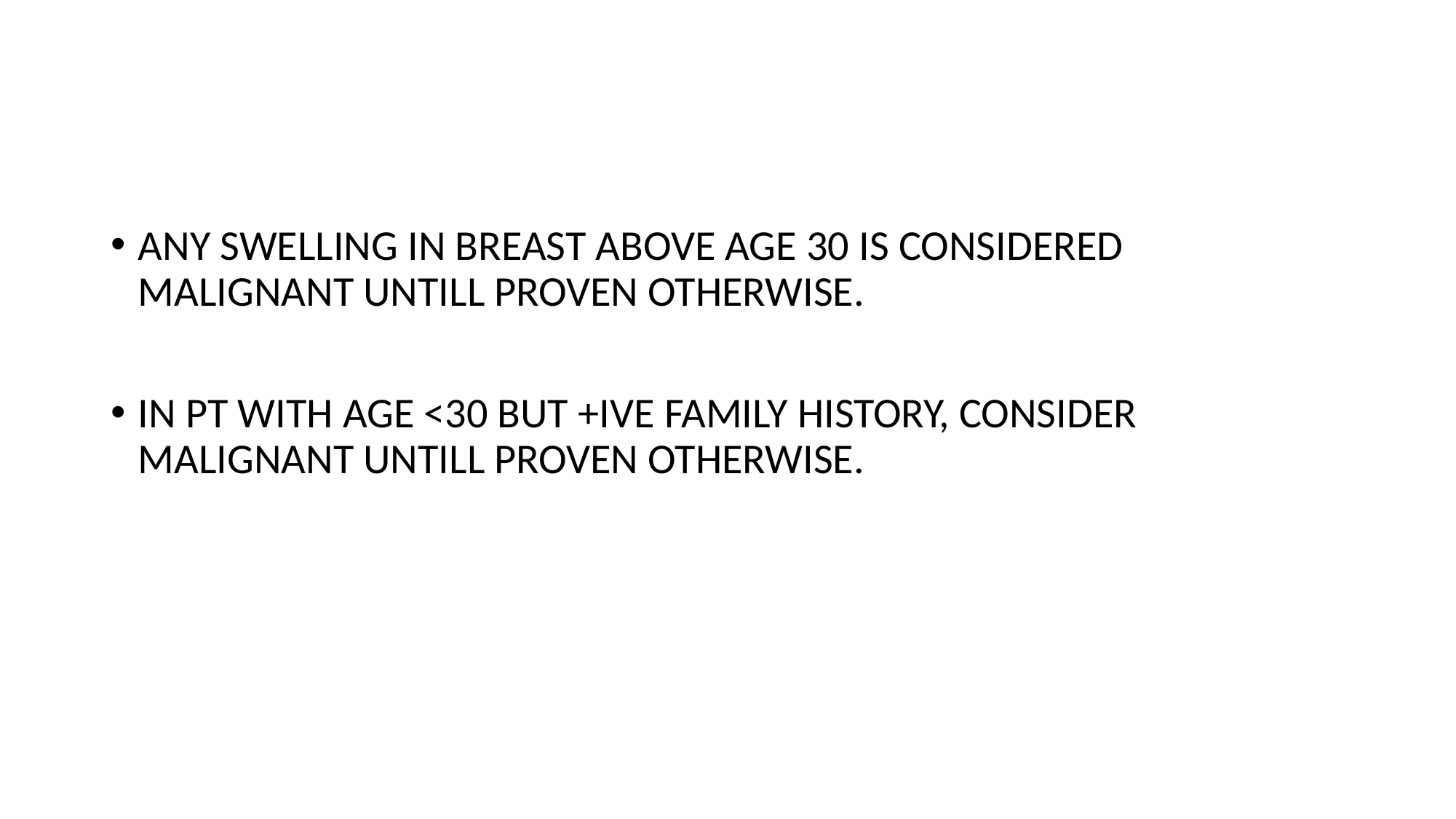

#
ANY SWELLING IN BREAST ABOVE AGE 30 IS CONSIDERED MALIGNANT UNTILL PROVEN OTHERWISE.

IN PT WITH AGE <30 BUT +IVE FAMILY HISTORY, CONSIDER MALIGNANT UNTILL PROVEN OTHERWISE.